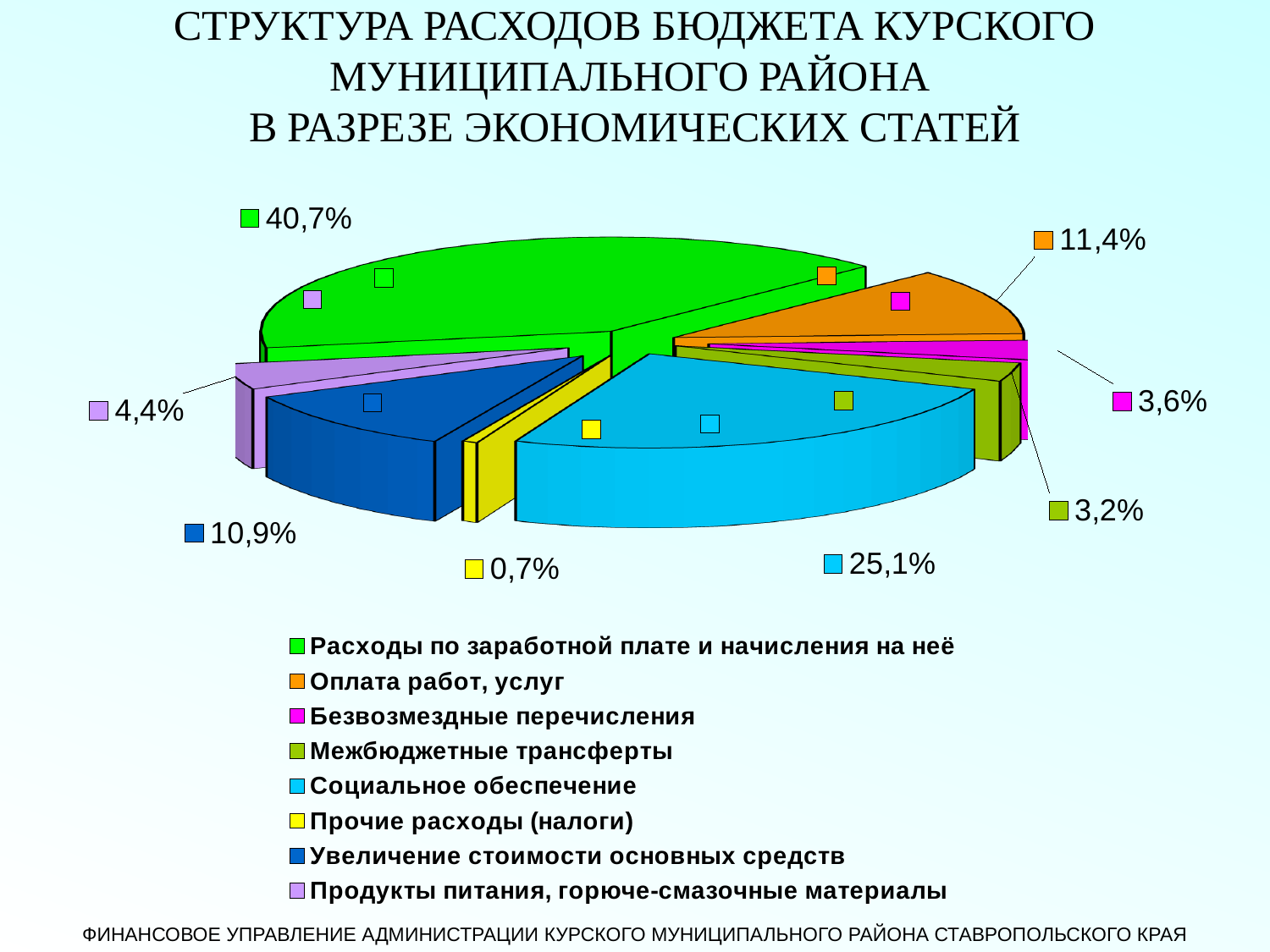

СТРУКТУРА РАСХОДОВ БЮДЖЕТА КУРСКОГО МУНИЦИПАЛЬНОГО РАЙОНА
В РАЗРЕЗЕ ЭКОНОМИЧЕСКИХ СТАТЕЙ

[unsupported chart]

ФИНАНСОВОЕ УПРАВЛЕНИЕ АДМИНИСТРАЦИИ КУРСКОГО МУНИЦИПАЛЬНОГО РАЙОНА СТАВРОПОЛЬСКОГО КРАЯ